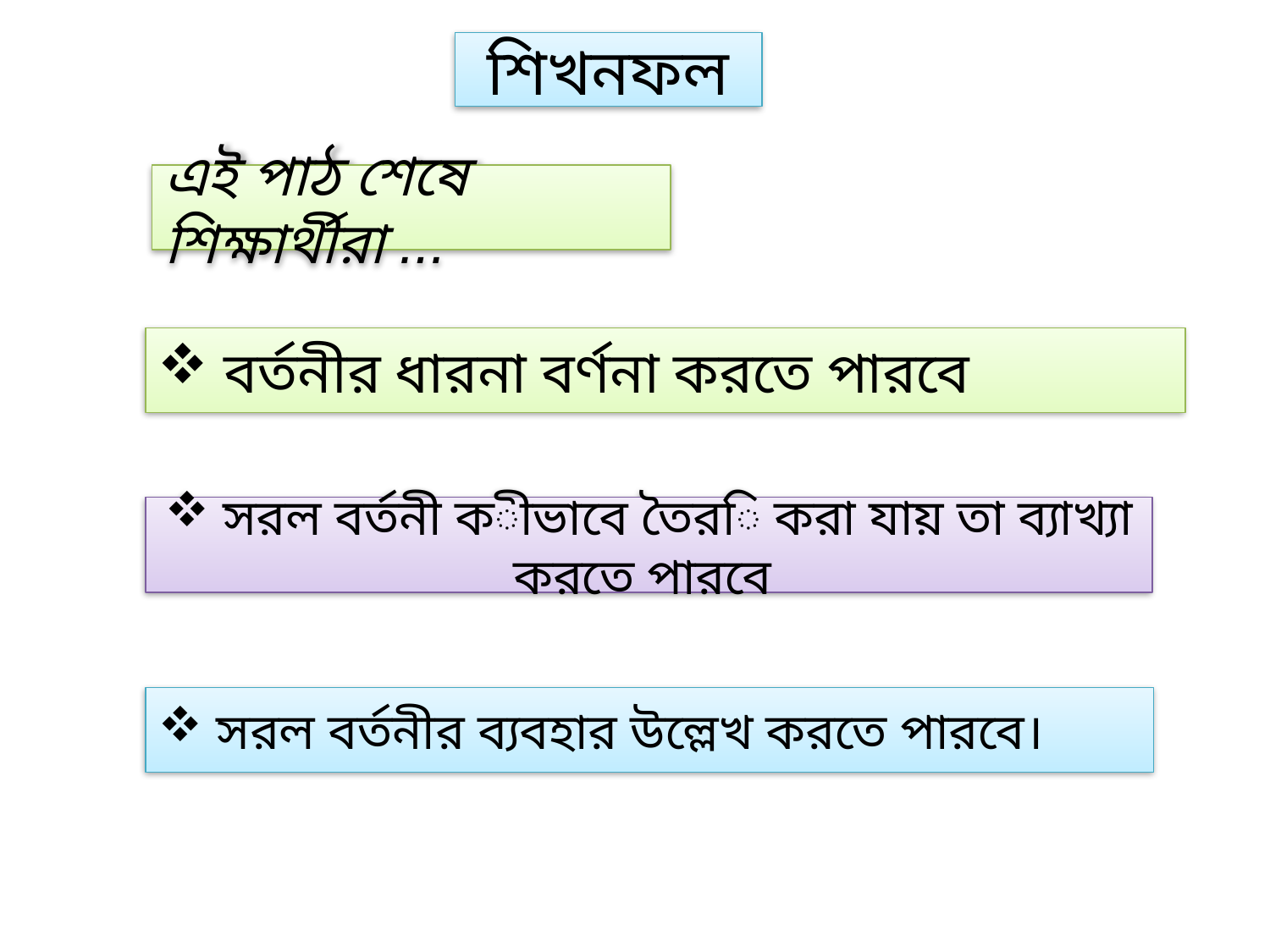

শিখনফল
এই পাঠ শেষে শিক্ষার্থীরা ...
 বর্তনীর ধারনা বর্ণনা করতে পারবে
 সরল বর্তনী কীভাবে তৈরি করা যায় তা ব্যাখ্যা করতে পারবে
 সরল বর্তনীর ব্যবহার উল্লেখ করতে পারবে।